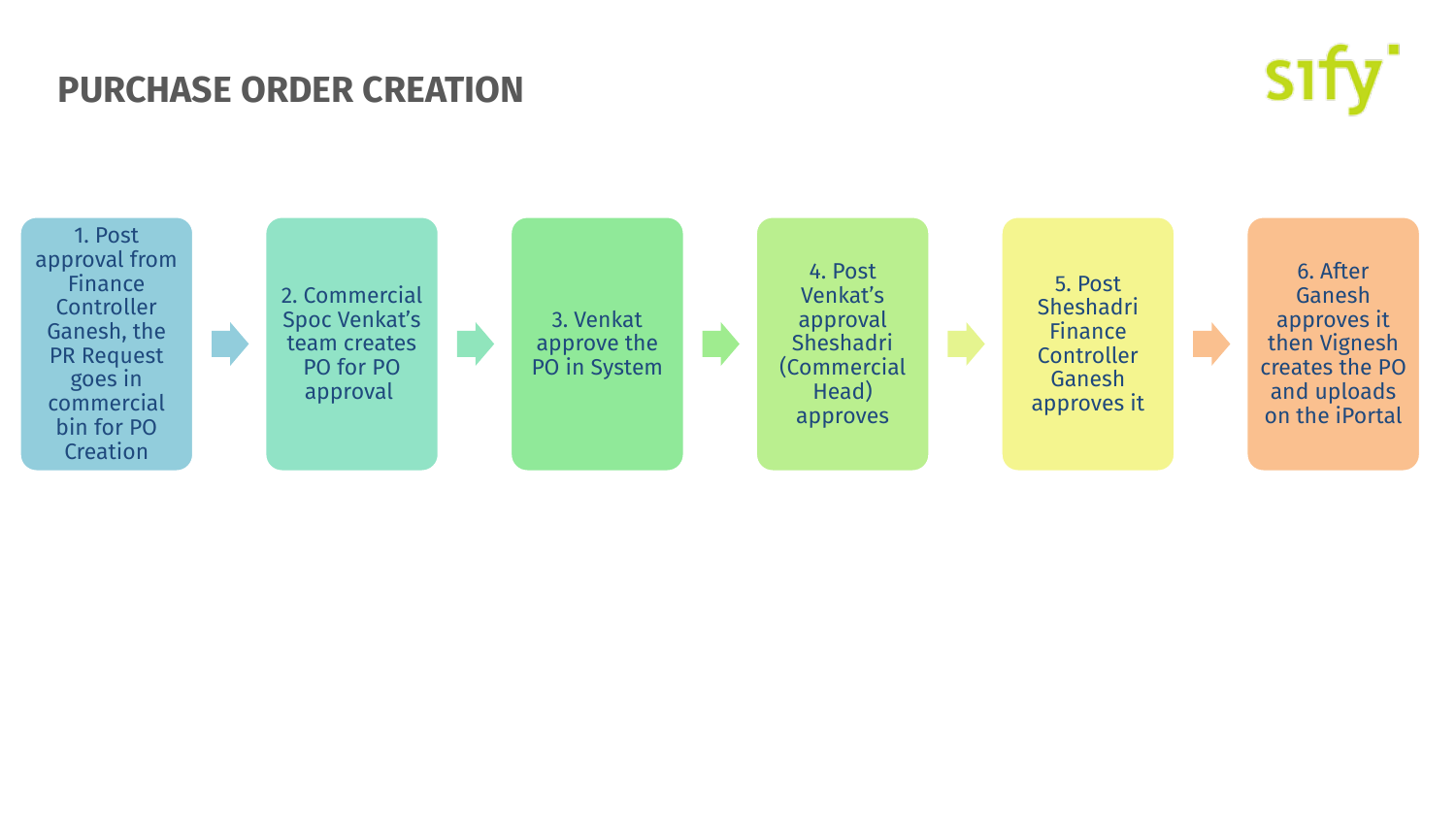

# Purchase Order Creation
1. Post approval from Finance Controller Ganesh, the PR Request goes in commercial bin for PO Creation
2. Commercial Spoc Venkat’s team creates PO for PO approval
3. Venkat approve the PO in System
4. Post Venkat’s approval Sheshadri (Commercial Head) approves
5. Post Sheshadri Finance Controller Ganesh approves it
6. After Ganesh approves it then Vignesh creates the PO and uploads on the iPortal